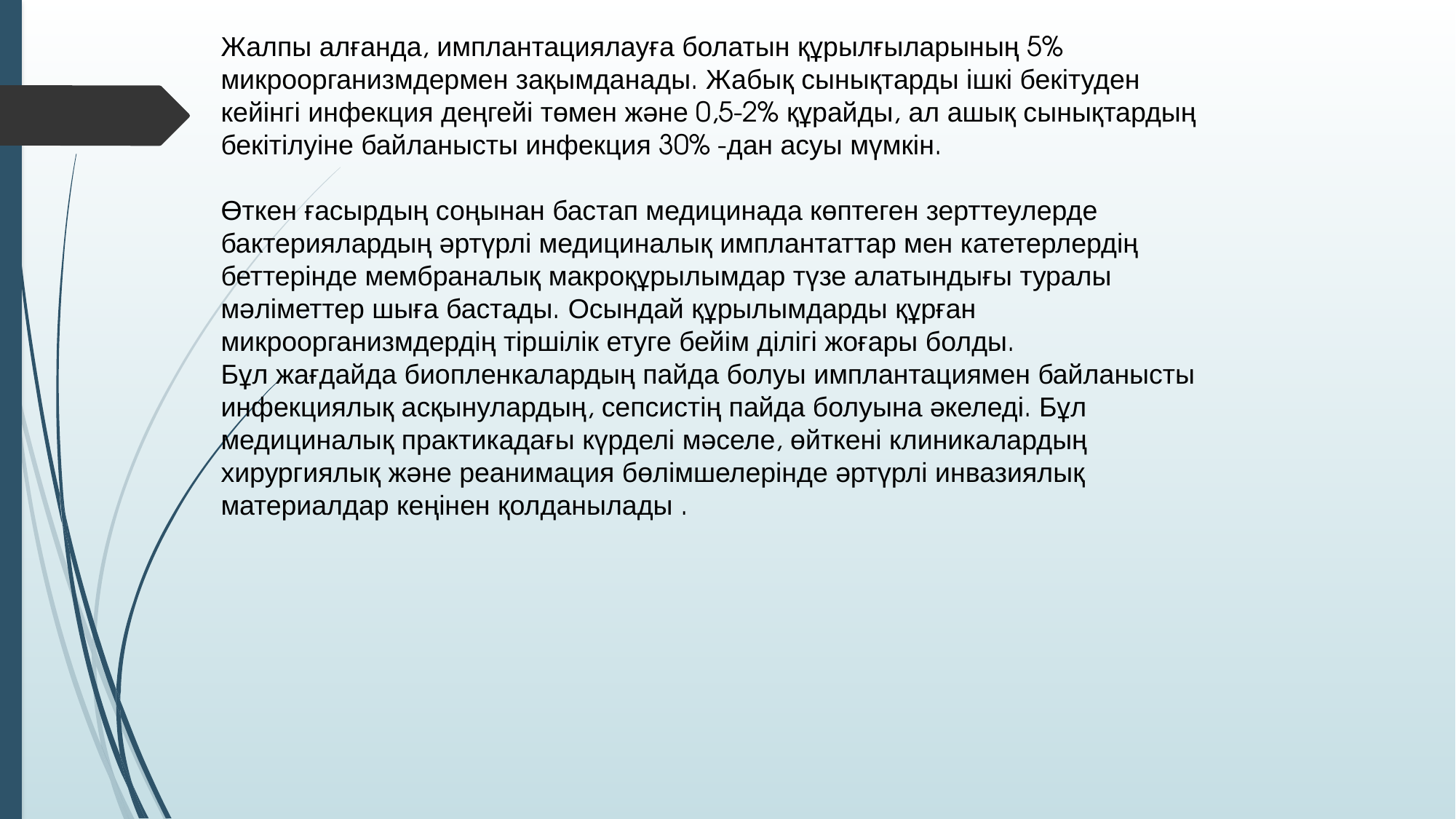

Жалпы алғанда, имплантациялауға болатын құрылғыларының 5% микроорганизмдермен зақымданады. Жабық сынықтарды ішкі бекітуден кейінгі инфекция деңгейі төмен және 0,5-2% құрайды, ал ашық сынықтардың бекітілуіне байланысты инфекция 30% -дан асуы мүмкін.

Өткен ғасырдың соңынан бастап медицинада көптеген зерттеулерде бактериялардың әртүрлі медициналық имплантаттар мен катетерлердің беттерінде мембраналық макроқұрылымдар түзе алатындығы туралы мәліметтер шыға бастады. Осындай құрылымдарды құрған микроорганизмдердің тіршілік етуге бейім ділігі жоғары болды.
Бұл жағдайда биопленкалардың пайда болуы имплантациямен байланысты инфекциялық асқынулардың, сепсистің пайда болуына әкеледі. Бұл медициналық практикадағы күрделі мәселе, өйткені клиникалардың хирургиялық және реанимация бөлімшелерінде әртүрлі инвазиялық материалдар кеңінен қолданылады .